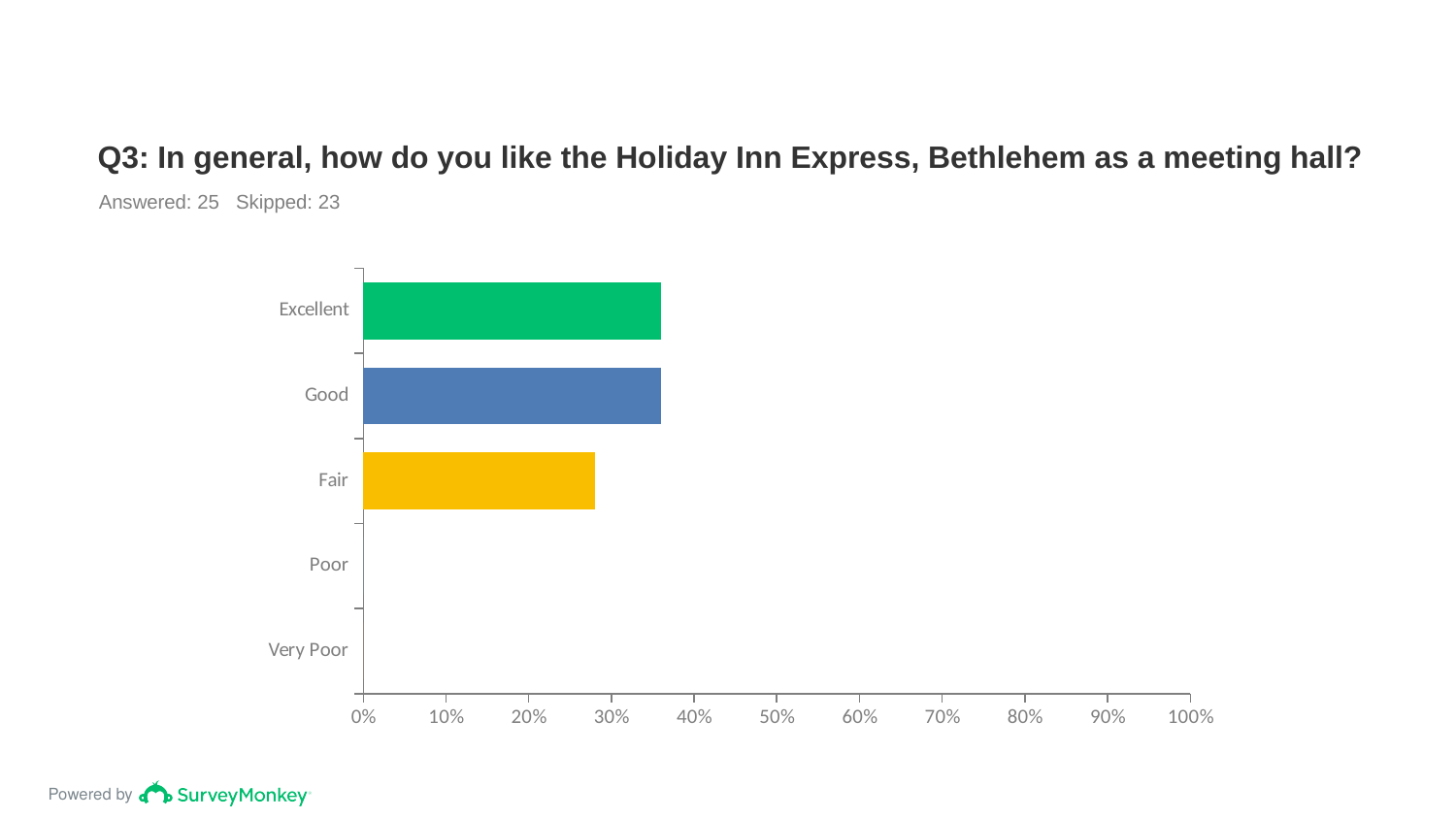

# Q3: In general, how do you like the Holiday Inn Express, Bethlehem as a meeting hall?
Answered: 25   Skipped: 23

### Chart

| Category |   |
|---|---|
| Excellent | 0.36 |
| Good | 0.36 |
| Fair | 0.28 |
| Poor | 0.0 |
| Very Poor | 0.0 |